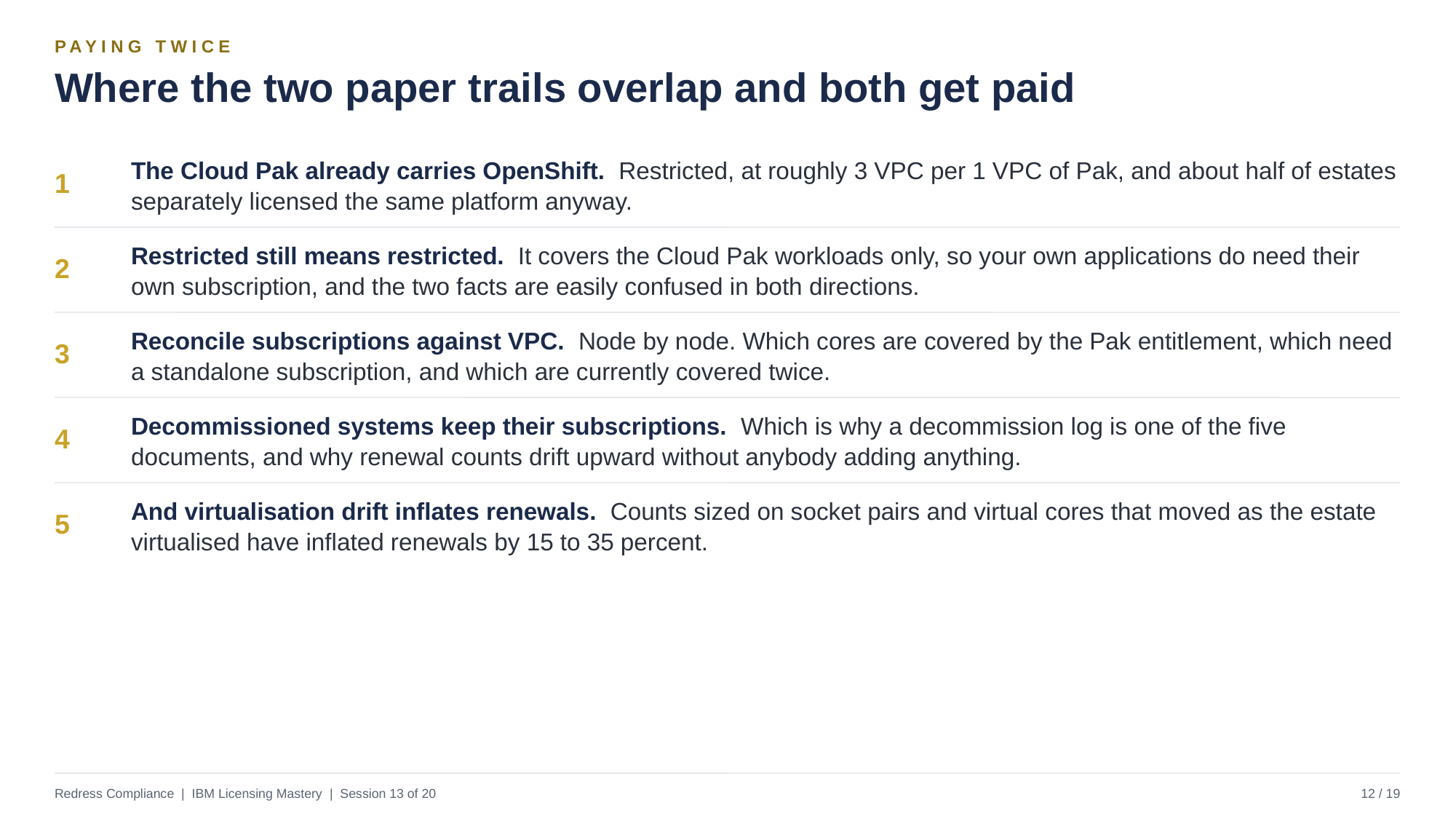

PAYING TWICE
Where the two paper trails overlap and both get paid
The Cloud Pak already carries OpenShift.  Restricted, at roughly 3 VPC per 1 VPC of Pak, and about half of estates separately licensed the same platform anyway.
1

Restricted still means restricted.  It covers the Cloud Pak workloads only, so your own applications do need their own subscription, and the two facts are easily confused in both directions.
2

Reconcile subscriptions against VPC.  Node by node. Which cores are covered by the Pak entitlement, which need a standalone subscription, and which are currently covered twice.
3

Decommissioned systems keep their subscriptions.  Which is why a decommission log is one of the five documents, and why renewal counts drift upward without anybody adding anything.
4

And virtualisation drift inflates renewals.  Counts sized on socket pairs and virtual cores that moved as the estate virtualised have inflated renewals by 15 to 35 percent.
5

Redress Compliance  |  IBM Licensing Mastery  |  Session 13 of 20
12 / 19